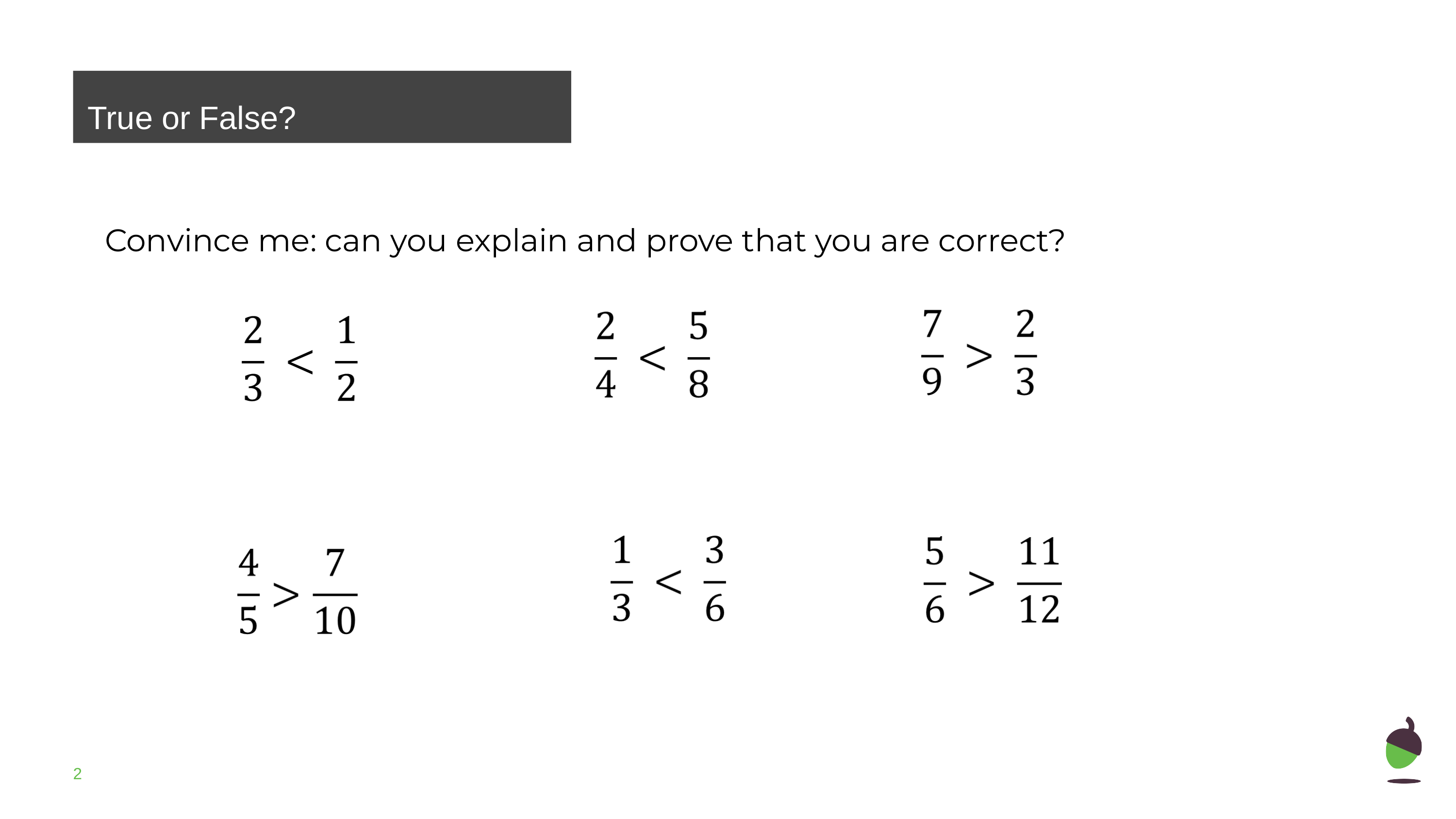

True or False?
Convince me: can you explain and prove that you are correct?

2